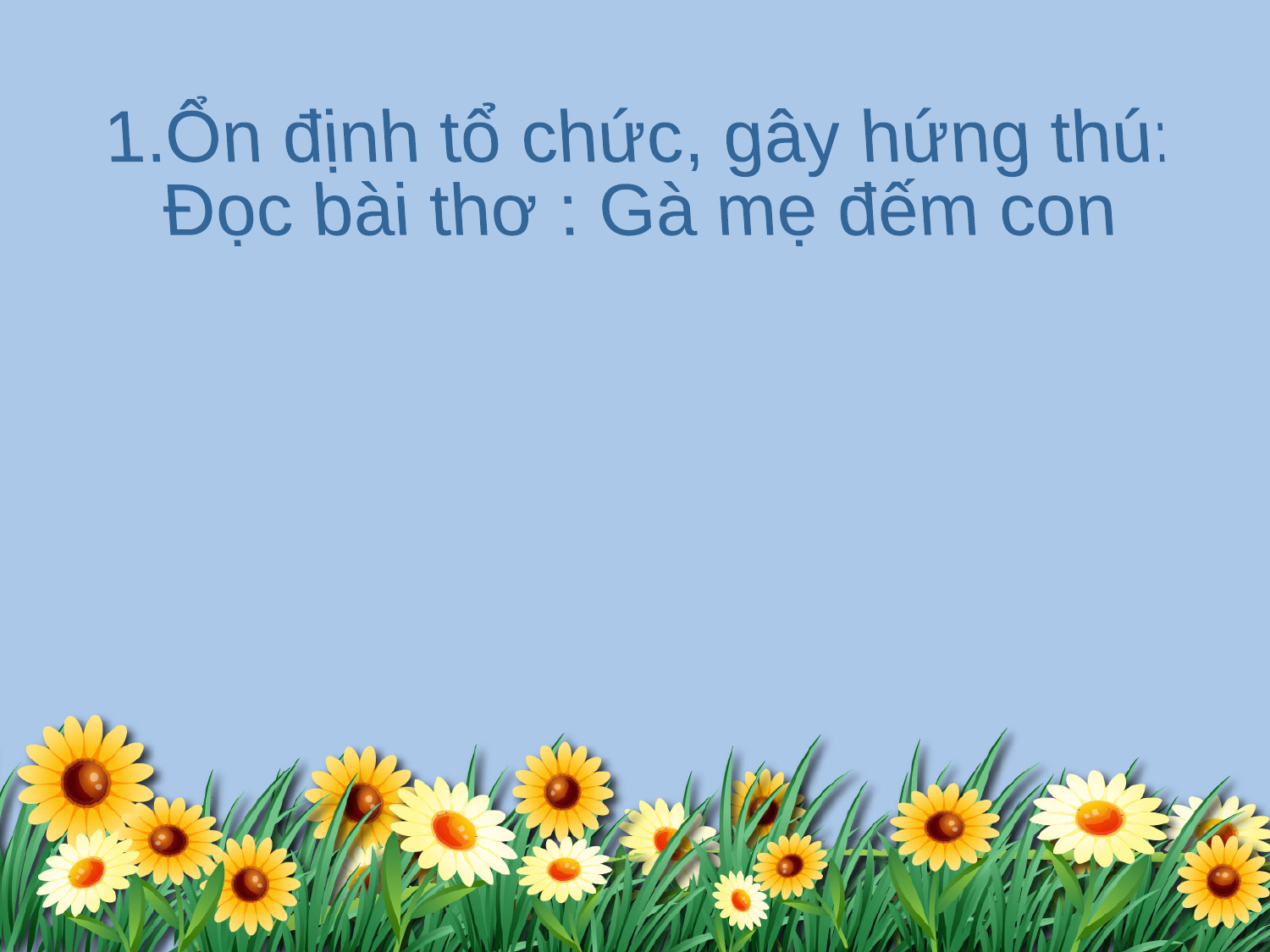

1.Ổn định tổ chức, gây hứng thú:
Đọc bài thơ : Gà mẹ đếm con